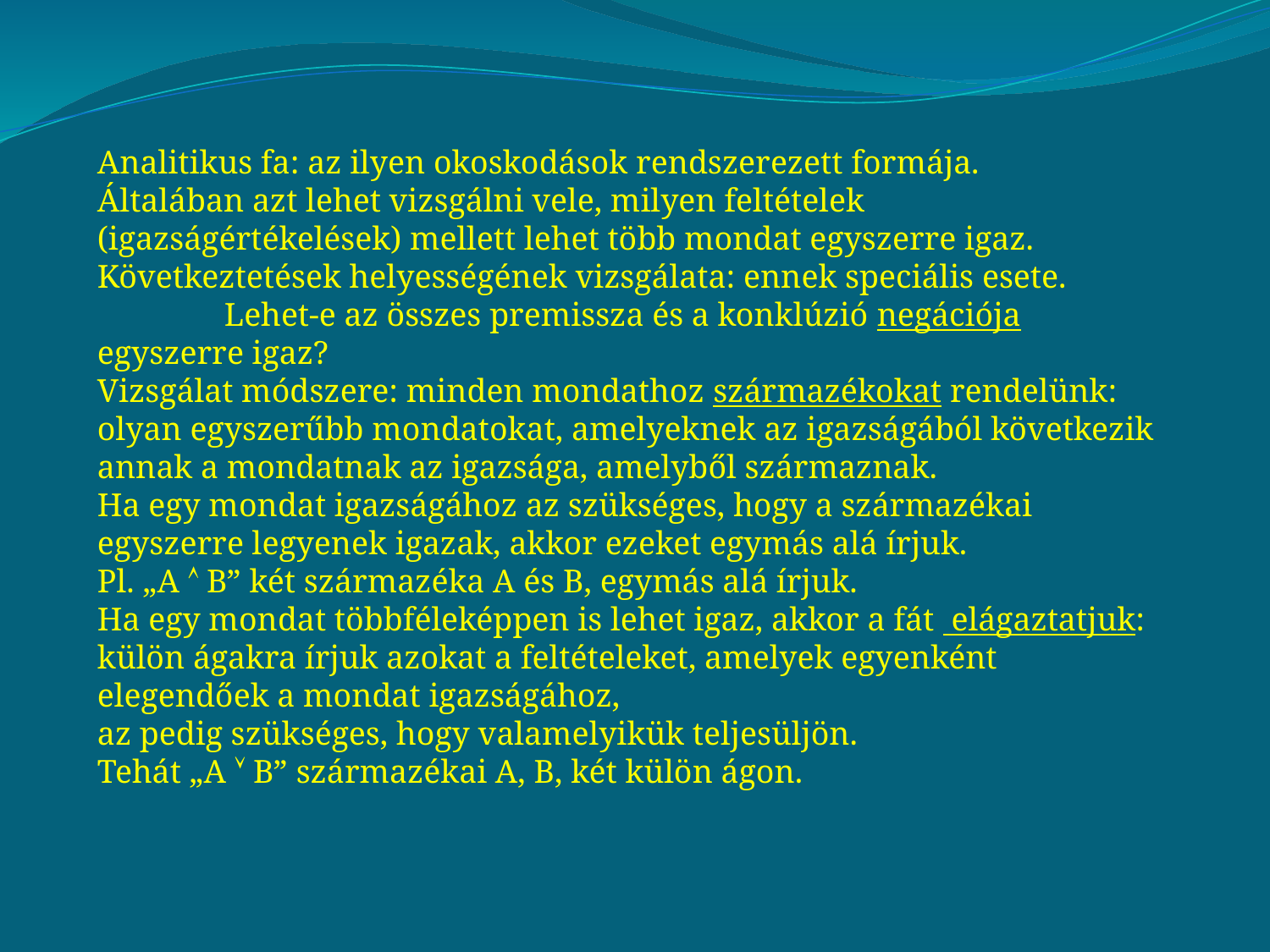

Analitikus fa: az ilyen okoskodások rendszerezett formája.
Általában azt lehet vizsgálni vele, milyen feltételek (igazságértékelések) mellett lehet több mondat egyszerre igaz.
Következtetések helyességének vizsgálata: ennek speciális esete.
	Lehet-e az összes premissza és a konklúzió negációja egyszerre igaz?
Vizsgálat módszere: minden mondathoz származékokat rendelünk:
olyan egyszerűbb mondatokat, amelyeknek az igazságából következik annak a mondatnak az igazsága, amelyből származnak.
Ha egy mondat igazságához az szükséges, hogy a származékai egyszerre legyenek igazak, akkor ezeket egymás alá írjuk.
Pl. „A ∧ B” két származéka A és B, egymás alá írjuk.
Ha egy mondat többféleképpen is lehet igaz, akkor a fát  elágaztatjuk:
külön ágakra írjuk azokat a feltételeket, amelyek egyenként elegendőek a mondat igazságához,
az pedig szükséges, hogy valamelyikük teljesüljön.
Tehát „A ∨ B” származékai A, B, két külön ágon.